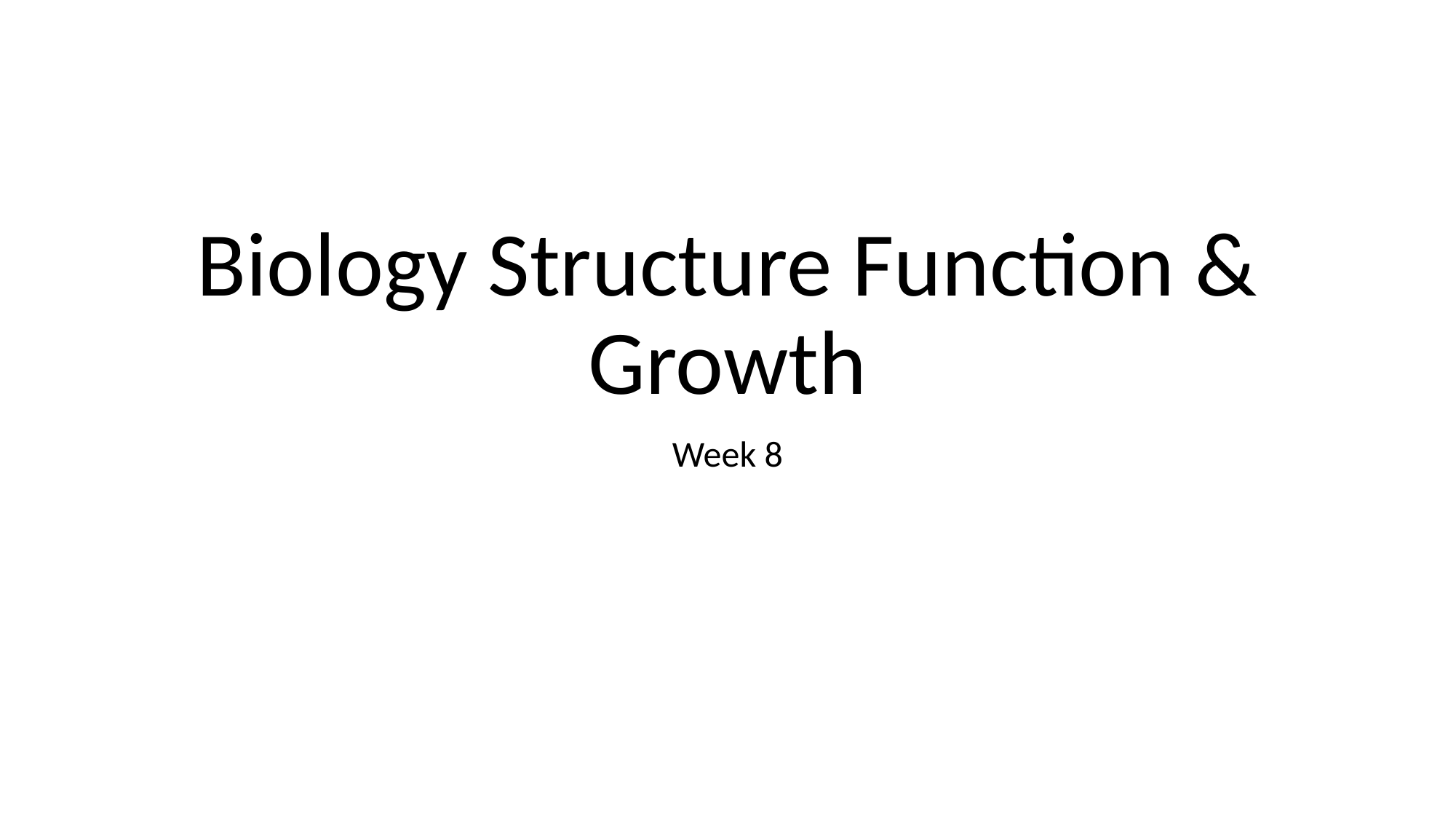

# Biology Structure Function & Growth
Week 8